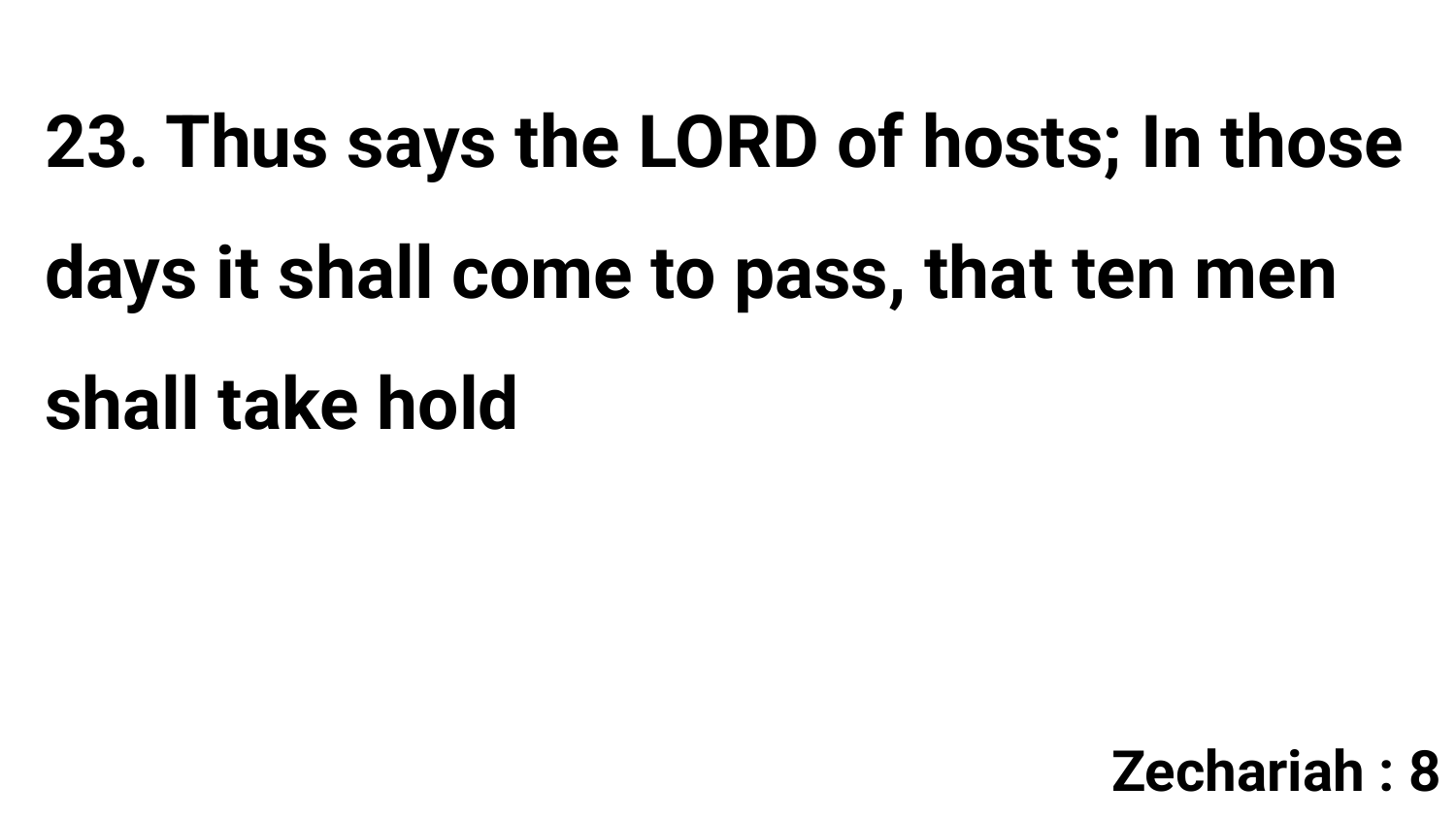

23. Thus says the LORD of hosts; In those days it shall come to pass, that ten men shall take hold
Zechariah : 8